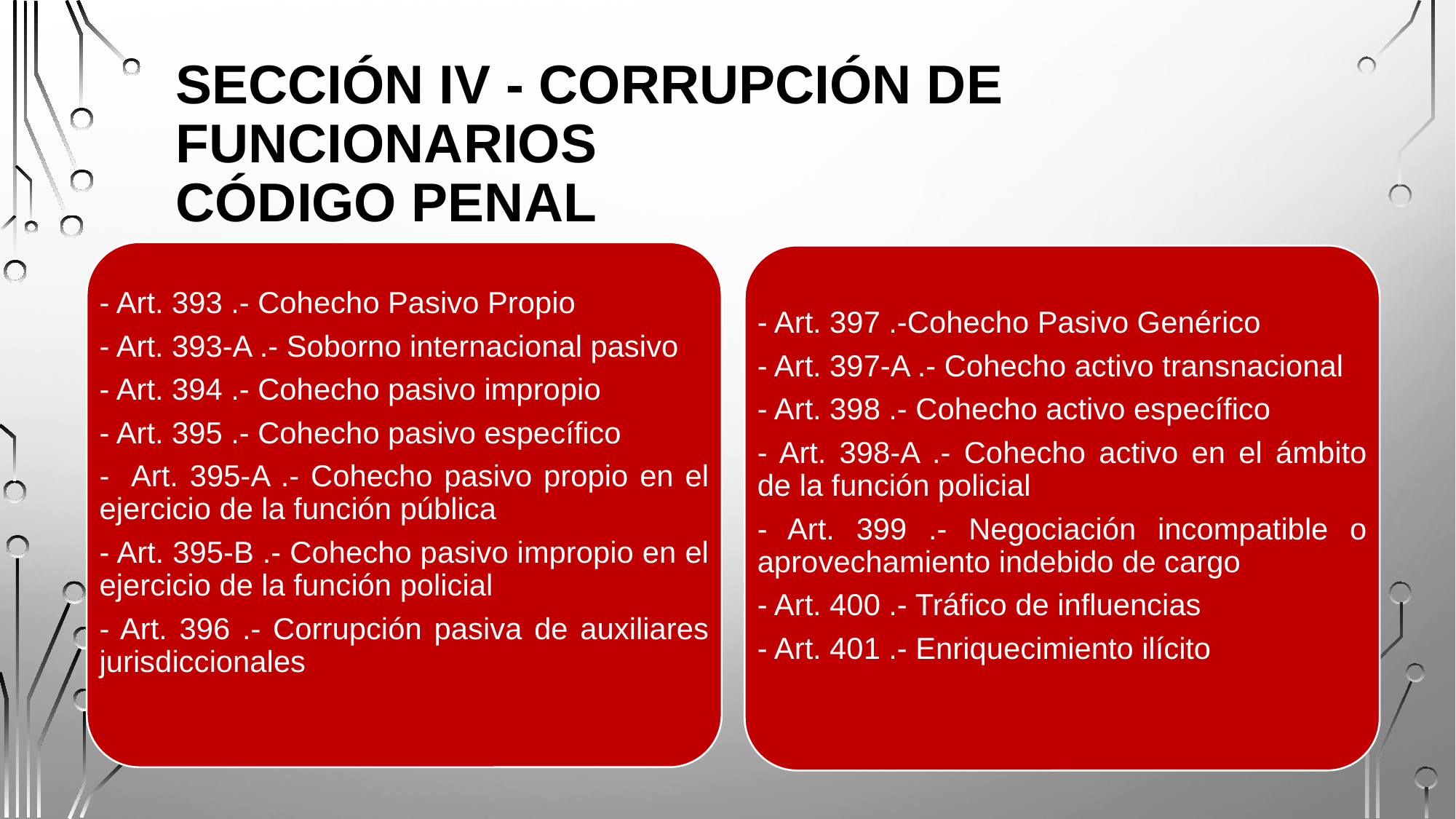

# Sección IV - Corrupción de funcionarios CÓDIGO PENAL

- Art. 393 .- Cohecho Pasivo Propio
- Art. 393-A .- Soborno internacional pasivo
- Art. 394 .- Cohecho pasivo impropio
- Art. 395 .- Cohecho pasivo específico
-  Art. 395-A .- Cohecho pasivo propio en el ejercicio de la función pública
- Art. 395-B .- Cohecho pasivo impropio en el ejercicio de la función policial
- Art. 396 .- Corrupción pasiva de auxiliares jurisdiccionales

- Art. 397 .-Cohecho Pasivo Genérico
- Art. 397-A .- Cohecho activo transnacional
- Art. 398 .- Cohecho activo específico
- Art. 398-A .- Cohecho activo en el ámbito de la función policial
- Art. 399 .- Negociación incompatible o aprovechamiento indebido de cargo
- Art. 400 .- Tráfico de influencias
- Art. 401 .- Enriquecimiento ilícito